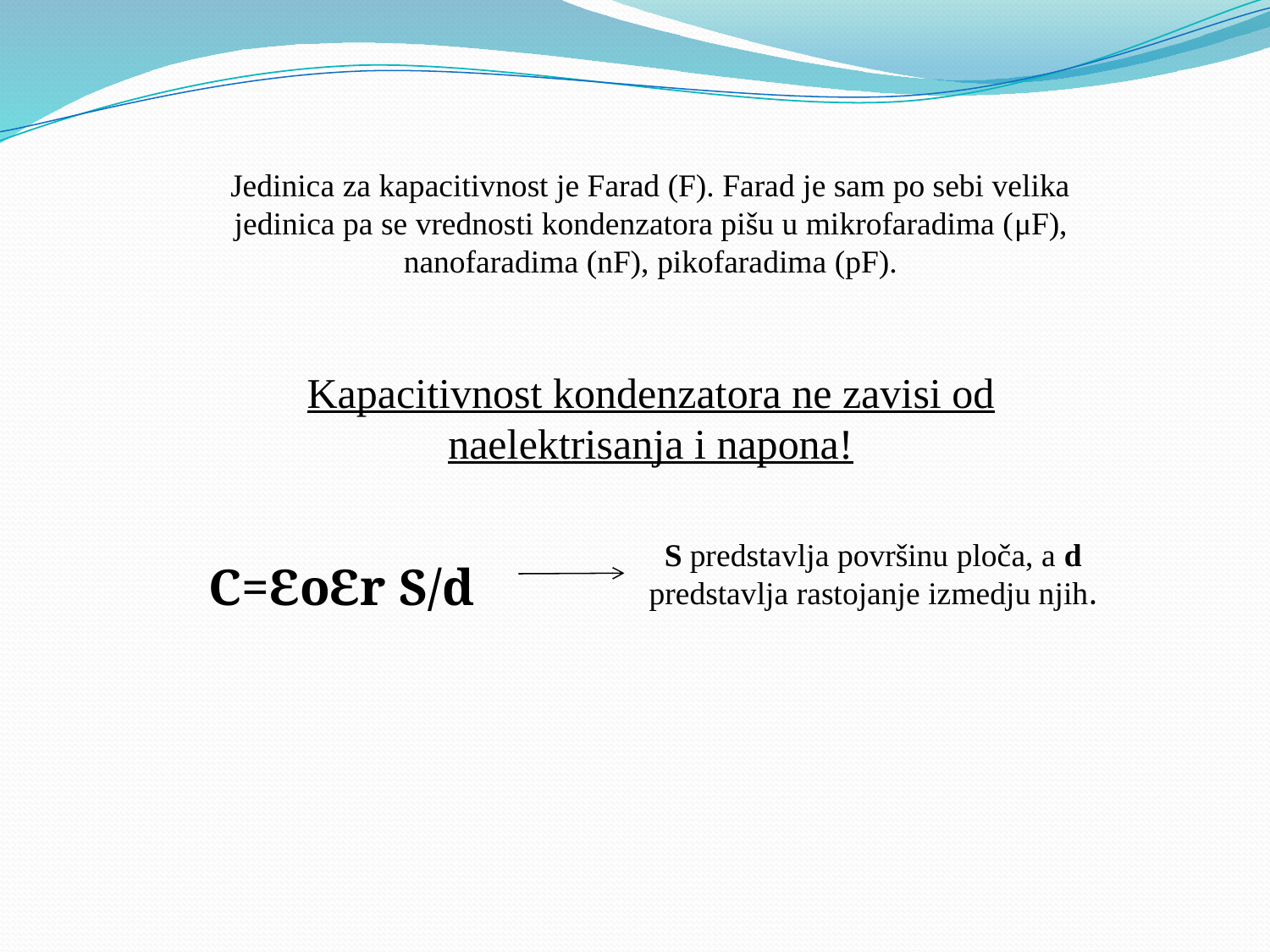

Jedinica za kapacitivnost je Farad (F). Farad je sam po sebi velika jedinica pa se vrednosti kondenzatora pišu u mikrofaradima (μF), nanofaradima (nF), pikofaradima (pF).
Kapacitivnost kondenzatora ne zavisi od naelektrisanja i napona!
S predstavlja površinu ploča, a d predstavlja rastojanje izmedju njih.
C=ƐoƐr S/d